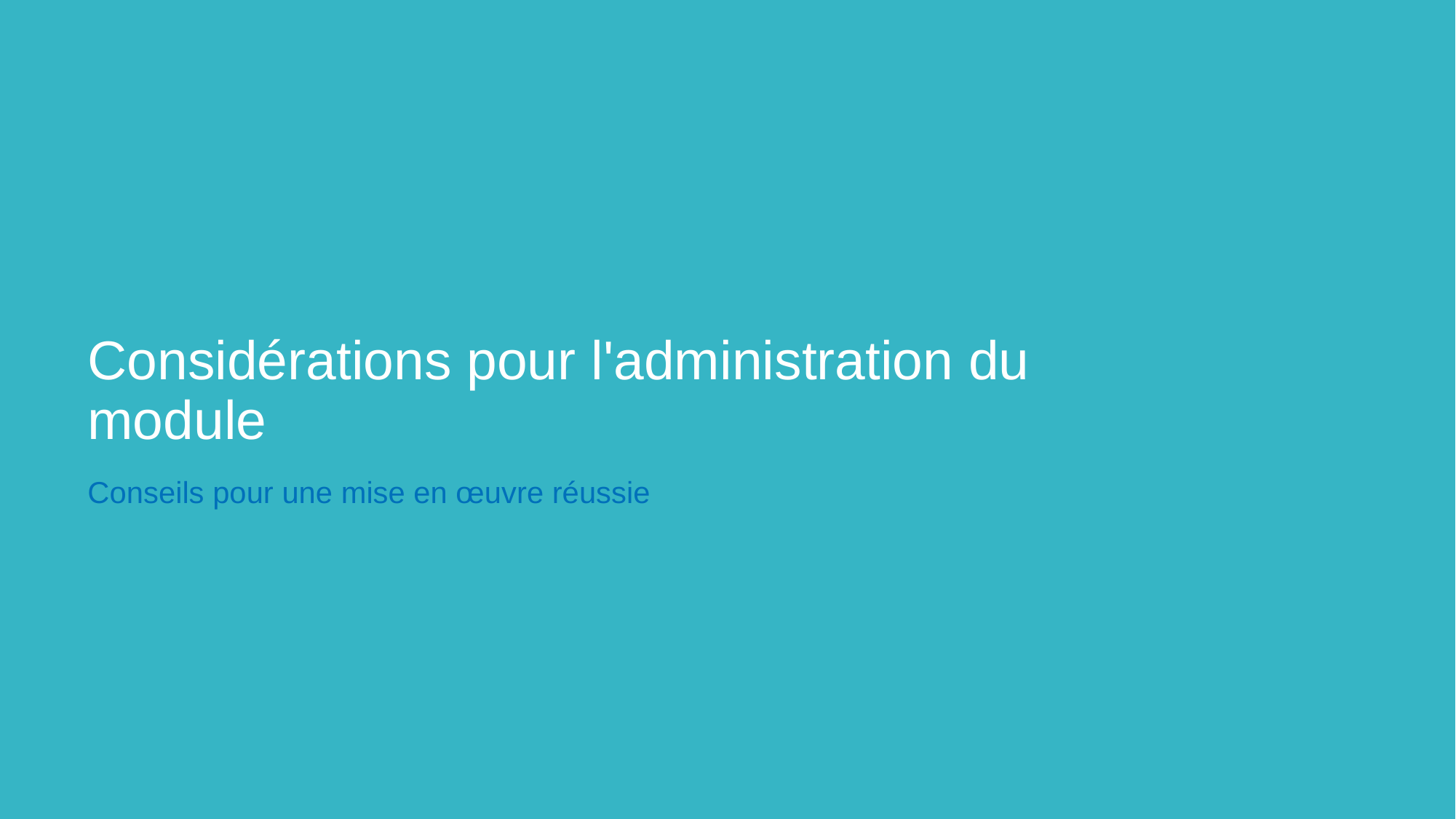

Considérations pour l'administration du module
Conseils pour une mise en œuvre réussie